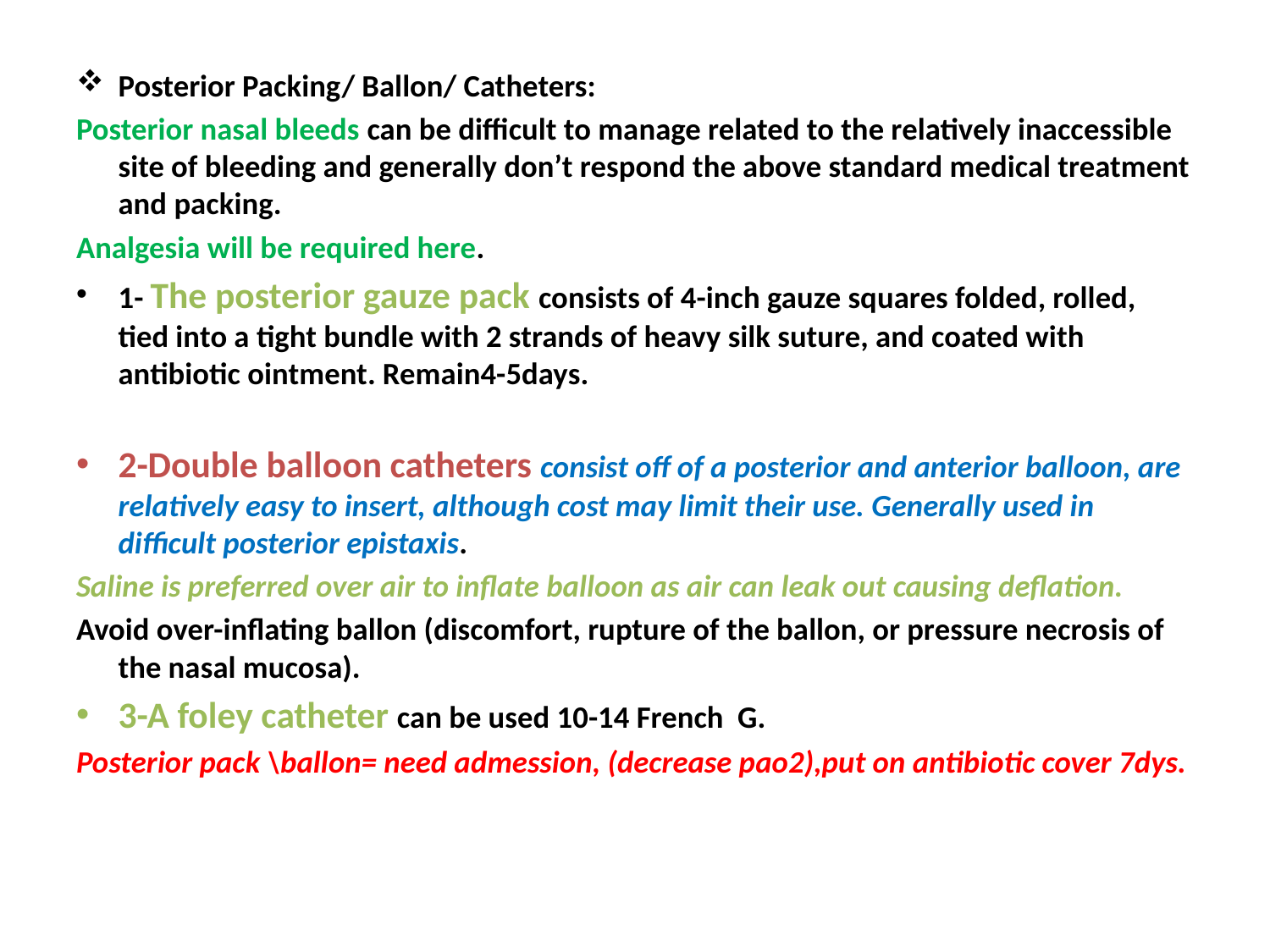

Posterior Packing/ Ballon/ Catheters:
Posterior nasal bleeds can be difficult to manage related to the relatively inaccessible site of bleeding and generally don’t respond the above standard medical treatment and packing.
Analgesia will be required here.
1- The posterior gauze pack consists of 4-inch gauze squares folded, rolled, tied into a tight bundle with 2 strands of heavy silk suture, and coated with antibiotic ointment. Remain4-5days.

2-Double balloon catheters consist off of a posterior and anterior balloon, are relatively easy to insert, although cost may limit their use. Generally used in difficult posterior epistaxis.
Saline is preferred over air to inflate balloon as air can leak out causing deflation.
Avoid over-inflating ballon (discomfort, rupture of the ballon, or pressure necrosis of the nasal mucosa).
3-A foley catheter can be used 10-14 French  G.
Posterior pack \ballon= need admession, (decrease pao2),put on antibiotic cover 7dys.